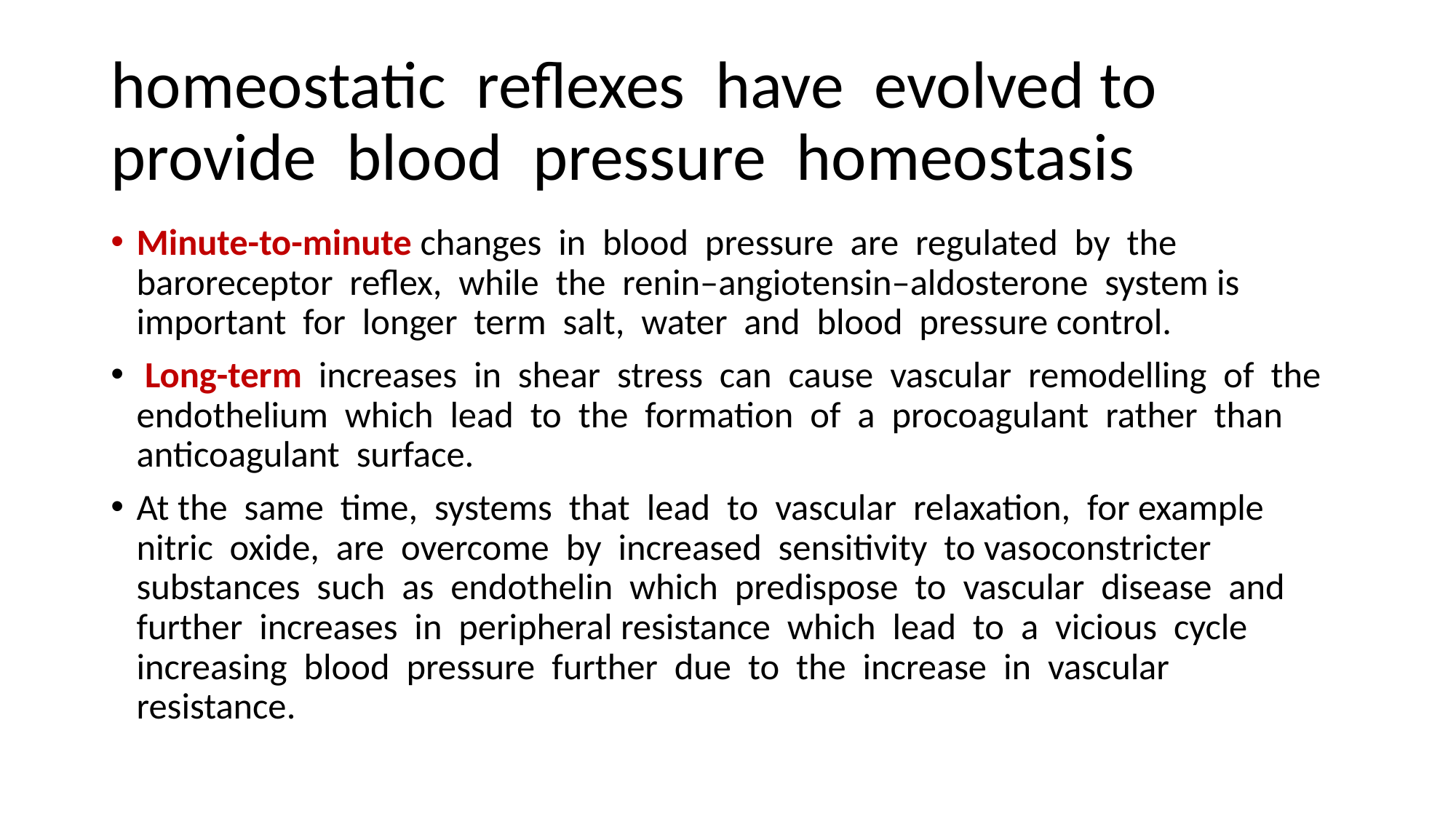

# homeostatic  reflexes  have  evolved to  provide  blood  pressure  homeostasis
Minute-to-minute changes  in  blood  pressure  are  regulated  by  the  baroreceptor  reflex,  while  the  renin–angiotensin–aldosterone  system is  important  for  longer  term  salt,  water  and  blood  pressure control.
 Long-term  increases  in  shear  stress  can  cause  vascular  remodelling  of  the  endothelium  which  lead  to  the  formation  of  a  procoagulant  rather  than  anticoagulant  surface.
At the  same  time,  systems  that  lead  to  vascular  relaxation,  for example  nitric  oxide,  are  overcome  by  increased  sensitivity  to vasoconstricter  substances  such  as  endothelin  which  predispose  to  vascular  disease  and  further  increases  in  peripheral resistance  which  lead  to  a  vicious  cycle  increasing  blood  pressure  further  due  to  the  increase  in  vascular  resistance.